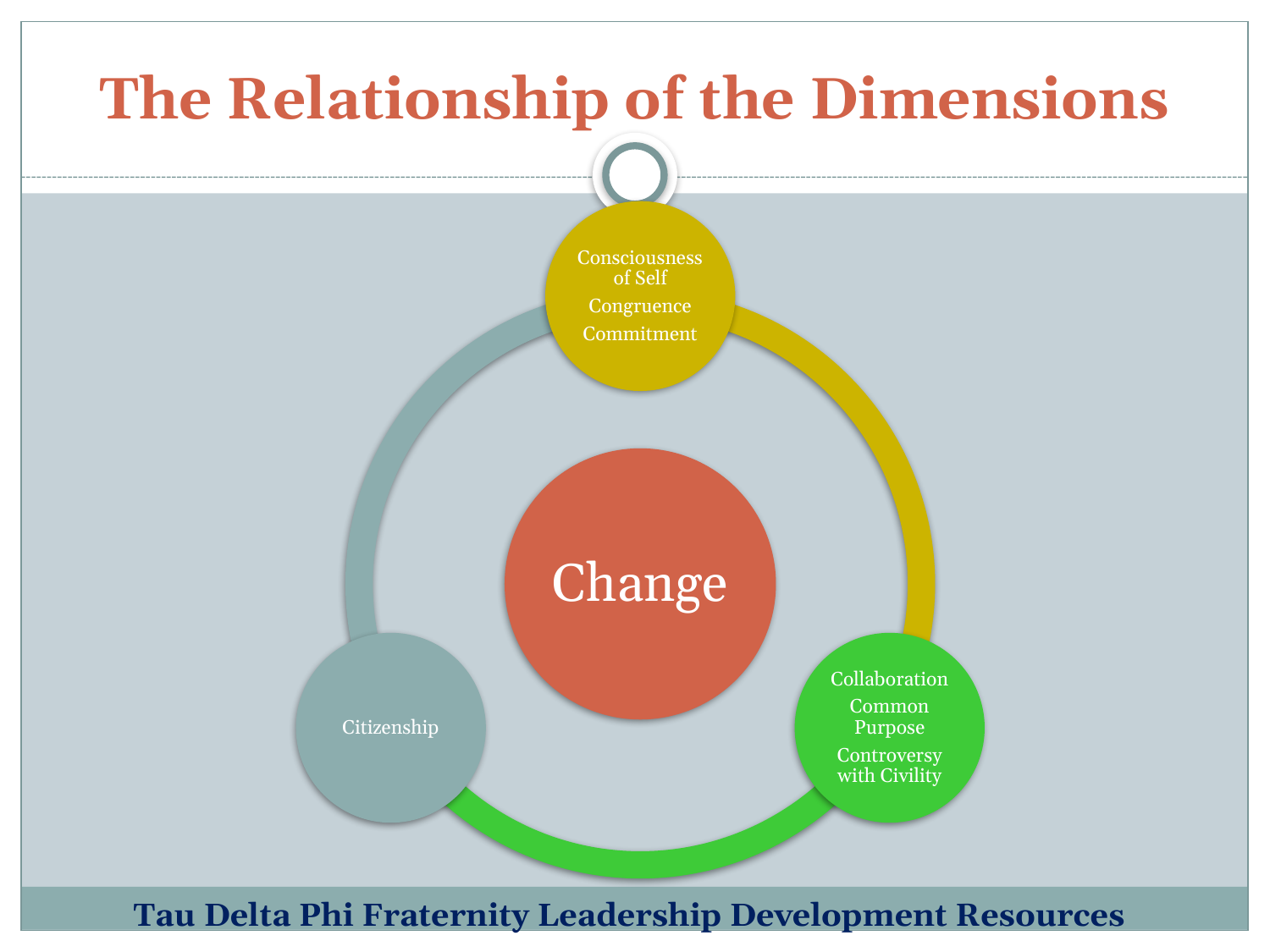

# The Relationship of the Dimensions
Change
Consciousness of Self
Congruence
Commitment
Collaboration
Common Purpose
Controversy with Civility
Citizenship
Tau Delta Phi Fraternity Leadership Development Resources